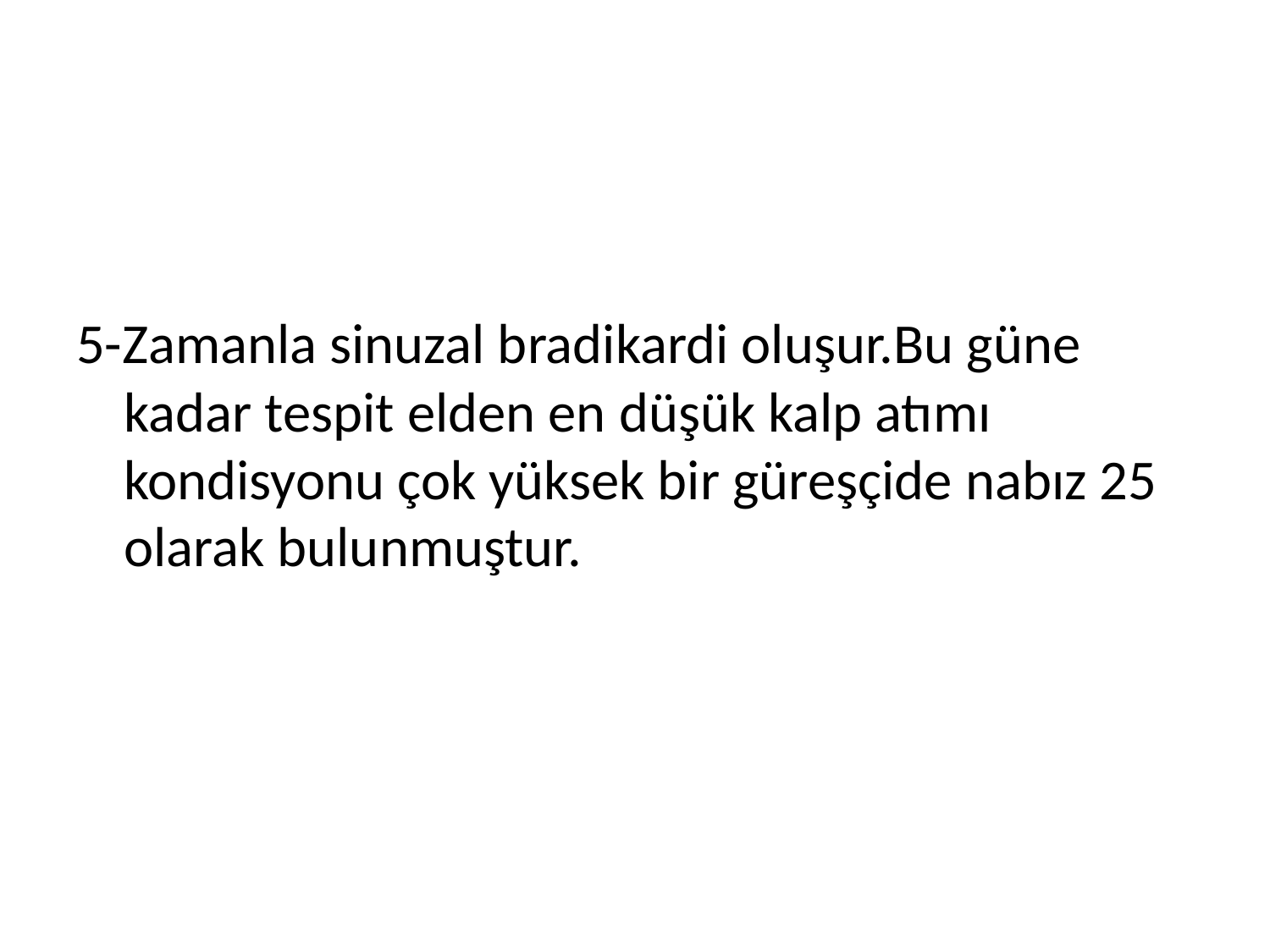

5-Zamanla sinuzal bradikardi oluşur.Bu güne kadar tespit elden en düşük kalp atımı kondisyonu çok yüksek bir güreşçide nabız 25 olarak bulunmuştur.